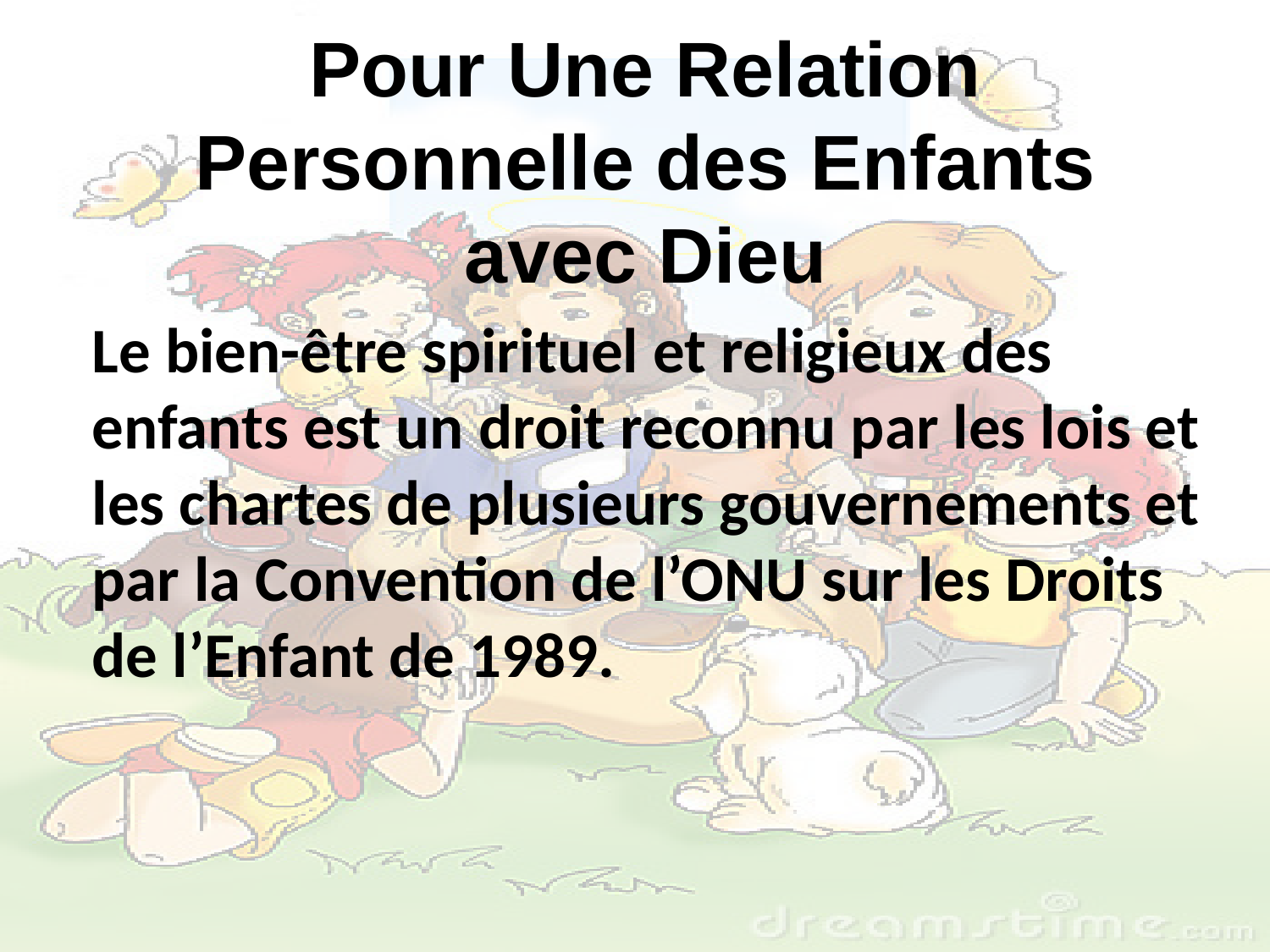

# Pour Une Relation Personnelle des Enfants avec Dieu

	Le bien-être spirituel et religieux des enfants est un droit reconnu par les lois et les chartes de plusieurs gouvernements et par la Convention de l’ONU sur les Droits de l’Enfant de 1989.